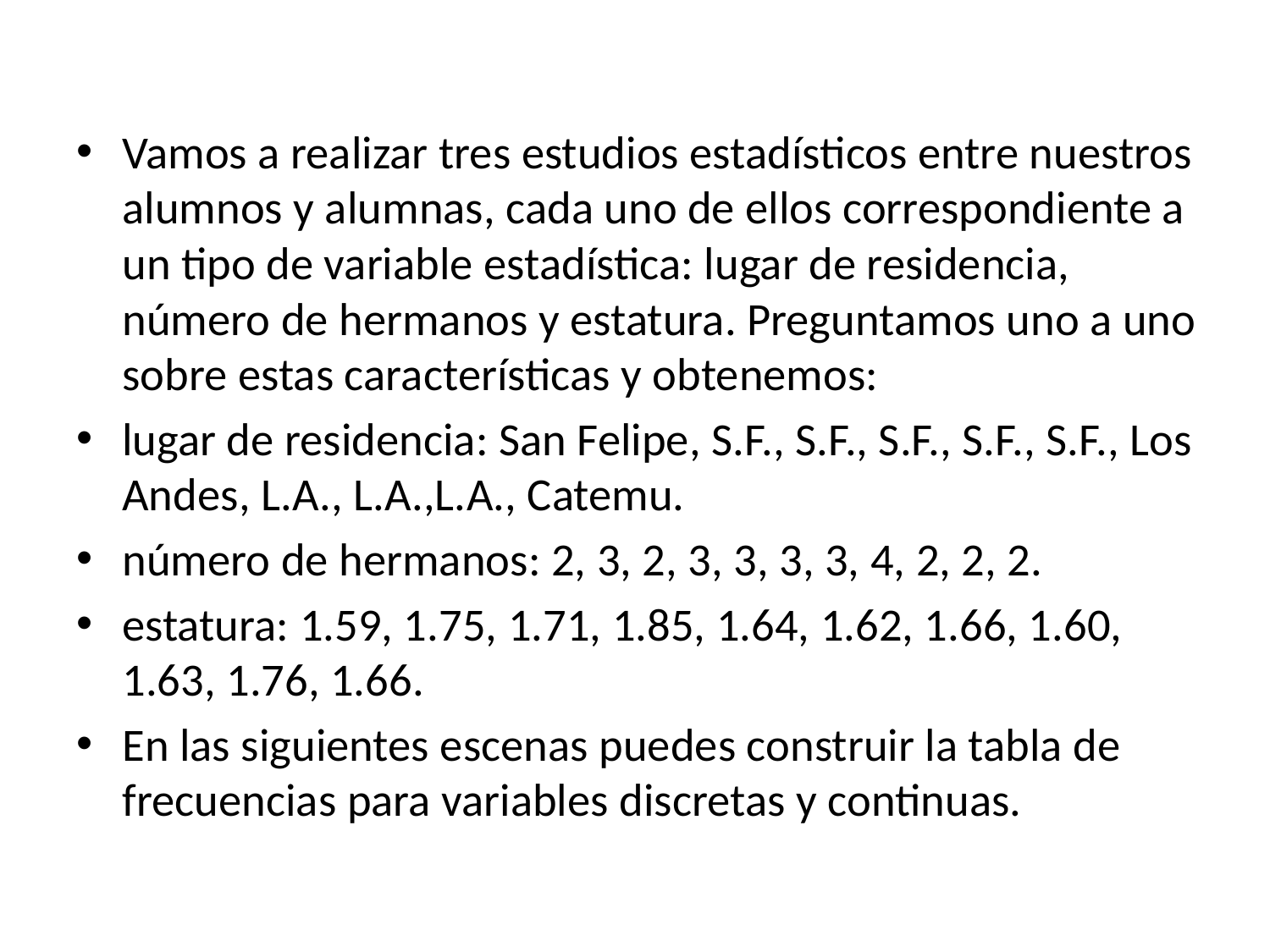

Vamos a realizar tres estudios estadísticos entre nuestros alumnos y alumnas, cada uno de ellos correspondiente a un tipo de variable estadística: lugar de residencia, número de hermanos y estatura. Preguntamos uno a uno sobre estas características y obtenemos:
lugar de residencia: San Felipe, S.F., S.F., S.F., S.F., S.F., Los Andes, L.A., L.A.,L.A., Catemu.
número de hermanos: 2, 3, 2, 3, 3, 3, 3, 4, 2, 2, 2.
estatura: 1.59, 1.75, 1.71, 1.85, 1.64, 1.62, 1.66, 1.60, 1.63, 1.76, 1.66.
En las siguientes escenas puedes construir la tabla de frecuencias para variables discretas y continuas.